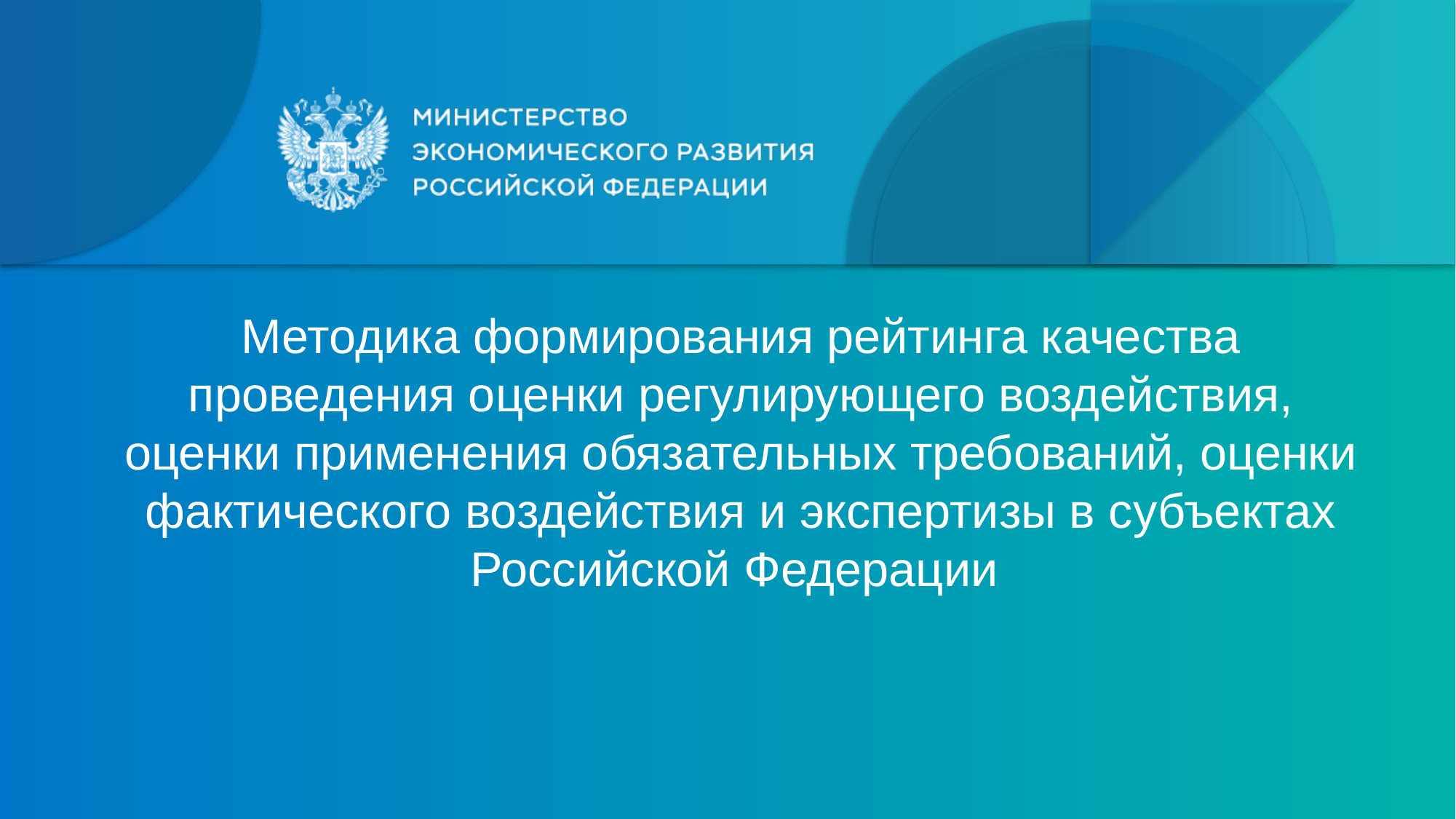

Методика формирования рейтинга качества проведения оценки регулирующего воздействия, оценки применения обязательных требований, оценки фактического воздействия и экспертизы в субъектах Российской Федерации